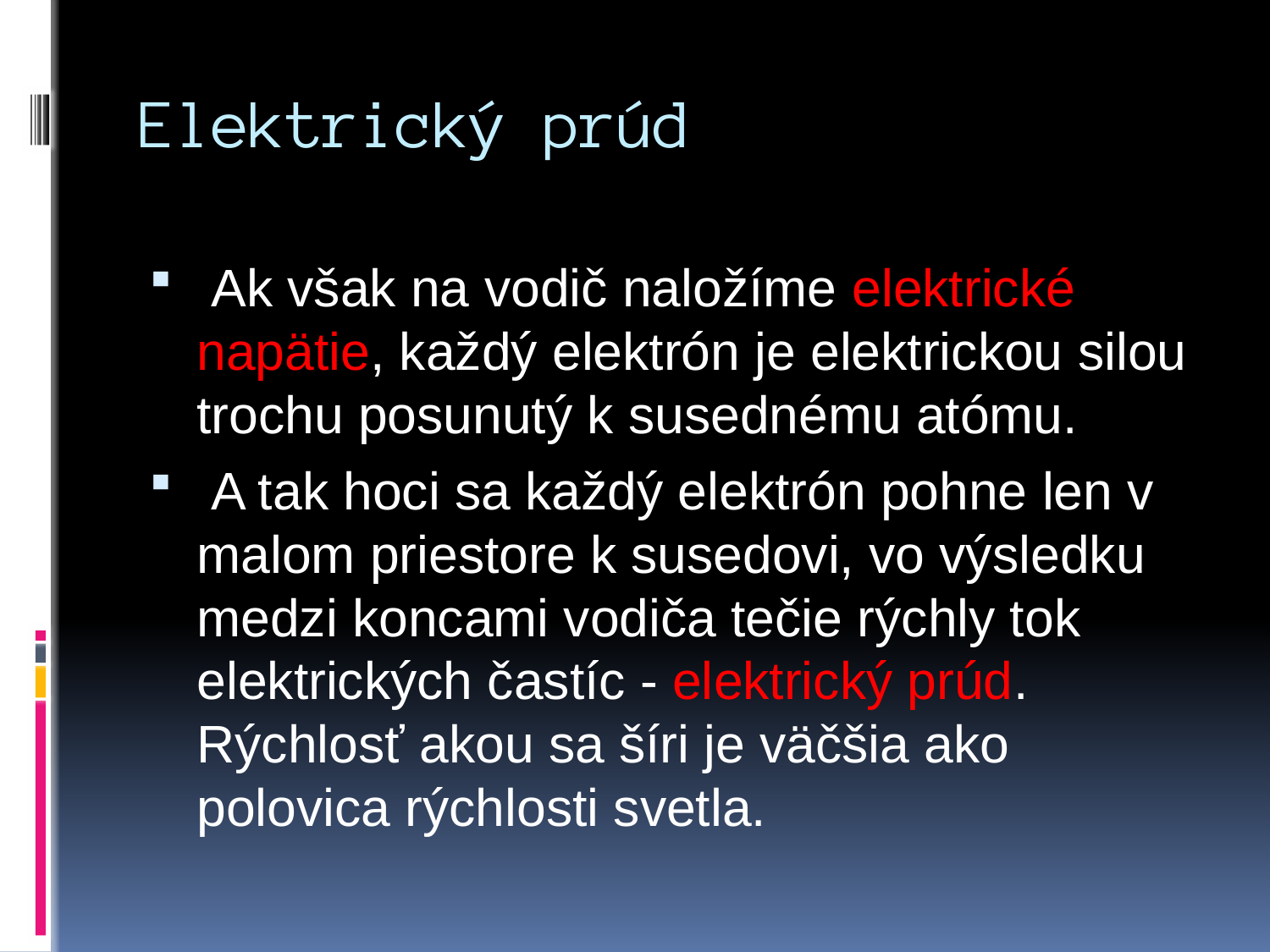

# Elektrický prúd
 Ak však na vodič naložíme elektrické napätie, každý elektrón je elektrickou silou trochu posunutý k susednému atómu.
 A tak hoci sa každý elektrón pohne len v malom priestore k susedovi, vo výsledku medzi koncami vodiča tečie rýchly tok elektrických častíc - elektrický prúd. Rýchlosť akou sa šíri je väčšia ako polovica rýchlosti svetla.